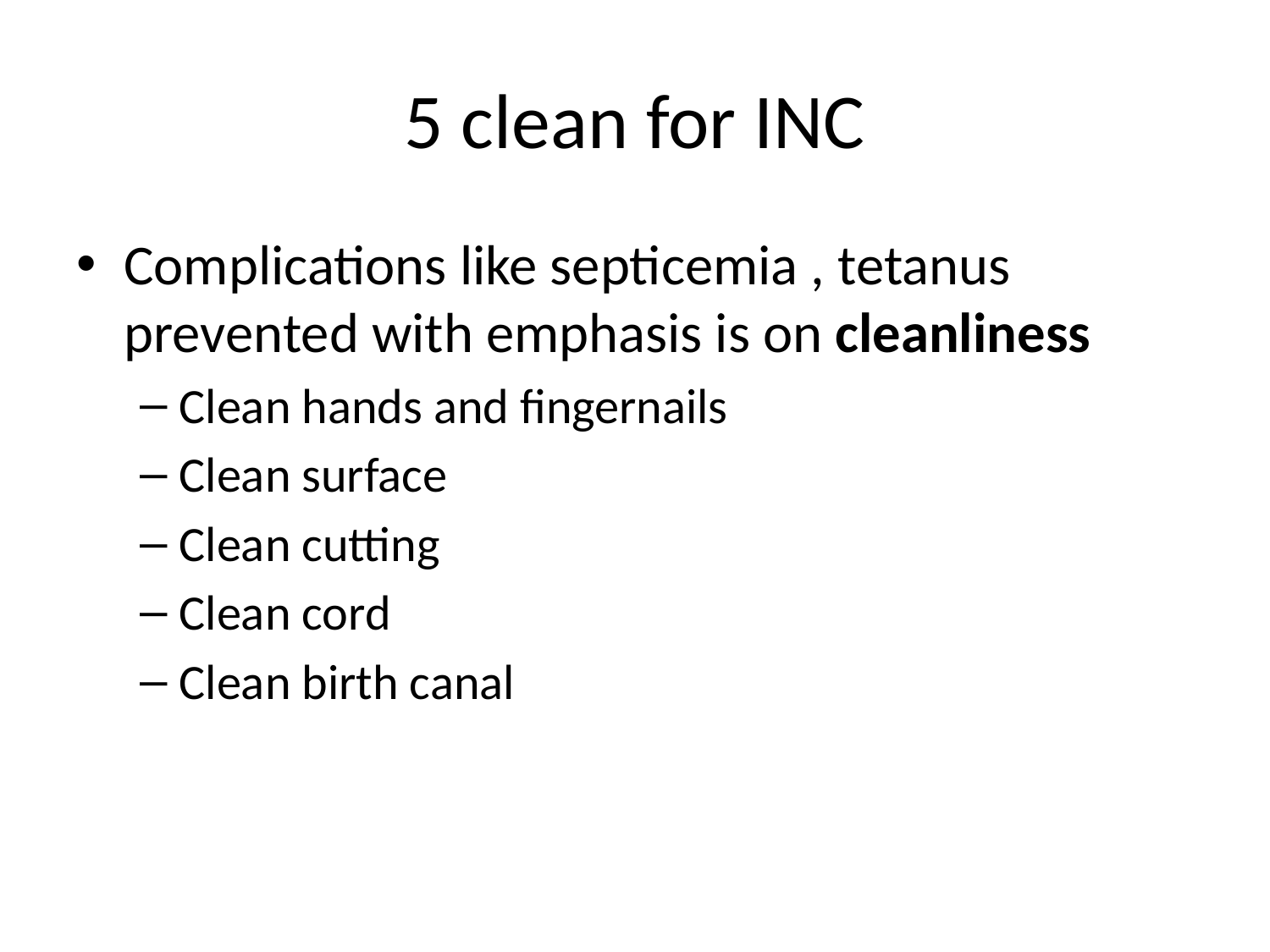

# 5 clean for INC
Complications like septicemia , tetanus prevented with emphasis is on cleanliness
Clean hands and fingernails
Clean surface
Clean cutting
Clean cord
Clean birth canal